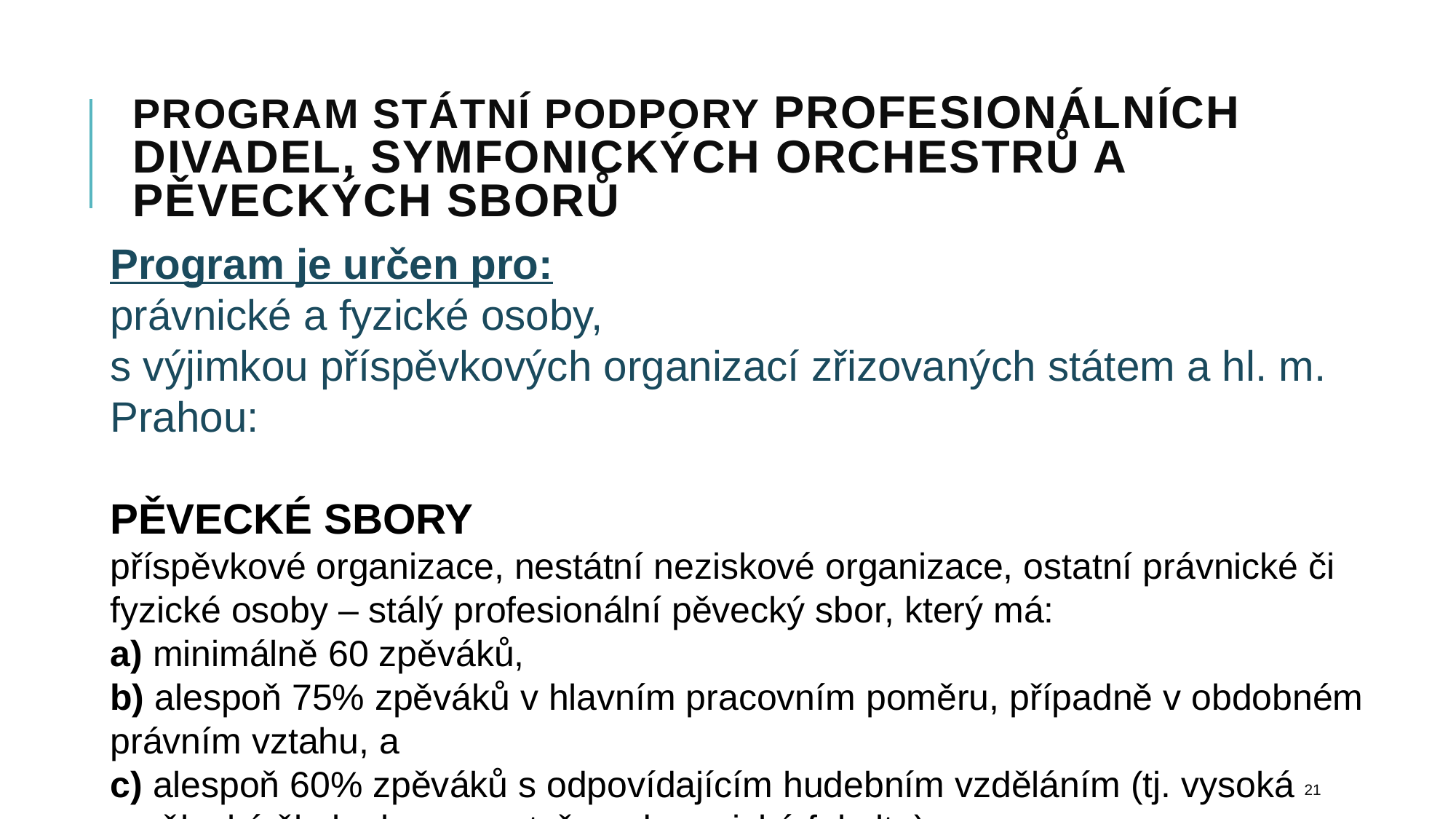

# Program státní podpory profesionálních divadel, symfonických orchestrů a pěveckých sborů
Program je určen pro:
právnické a fyzické osoby,
s výjimkou příspěvkových organizací zřizovaných státem a hl. m. Prahou:

PĚVECKÉ SBORY
příspěvkové organizace, nestátní neziskové organizace, ostatní právnické či fyzické osoby – stálý profesionální pěvecký sbor, který má:
a) minimálně 60 zpěváků,
b) alespoň 75% zpěváků v hlavním pracovním poměru, případně v obdobném právním vztahu, a
c) alespoň 60% zpěváků s odpovídajícím hudebním vzděláním (tj. vysoká umělecká škola, konzervatoř, pedagogická fakulta).
21